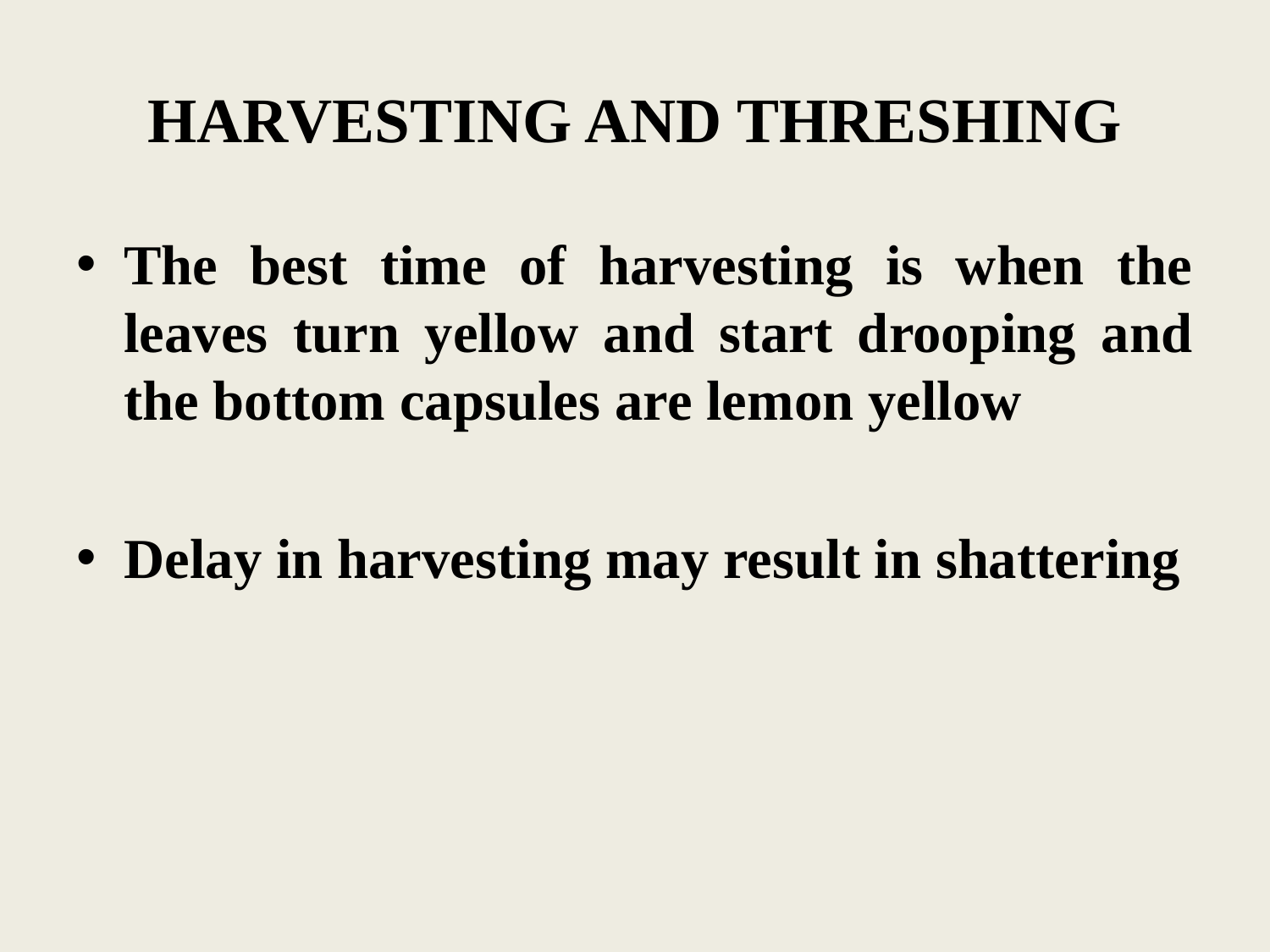

# HARVESTING AND THRESHING
The best time of harvesting is when the leaves turn yellow and start drooping and the bottom capsules are lemon yellow

Delay in harvesting may result in shattering